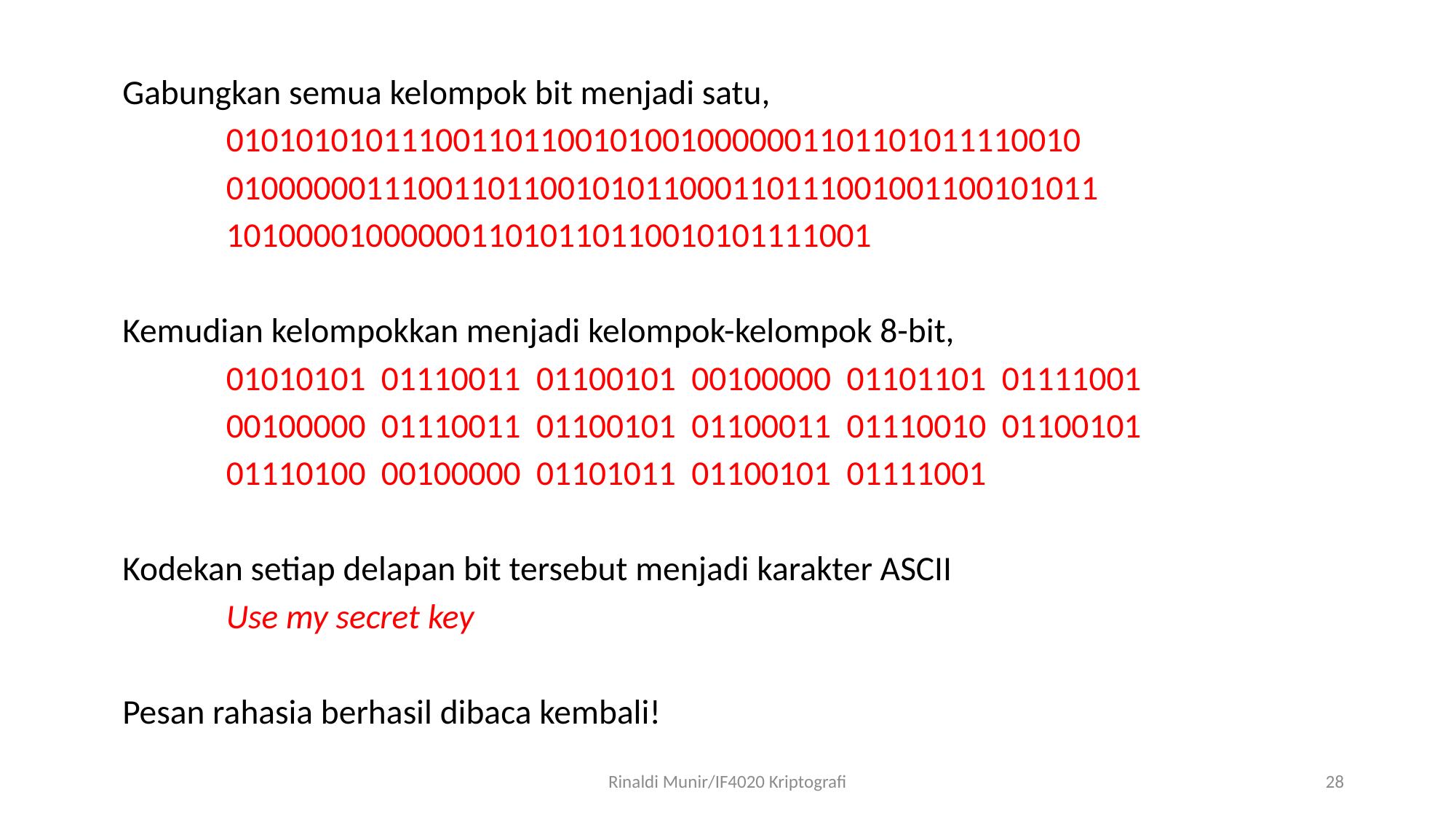

Gabungkan semua kelompok bit menjadi satu,
	0101010101110011011001010010000001101101011110010
	01000000111001101100101011000110111001001100101011
	1010000100000011010110110010101111001

Kemudian kelompokkan menjadi kelompok-kelompok 8-bit,
	01010101  01110011  01100101  00100000  01101101  01111001
	00100000  01110011  01100101  01100011  01110010  01100101
	01110100  00100000  01101011  01100101  01111001

Kodekan setiap delapan bit tersebut menjadi karakter ASCII
	Use my secret key

Pesan rahasia berhasil dibaca kembali!

Rinaldi Munir/IF4020 Kriptografi
28